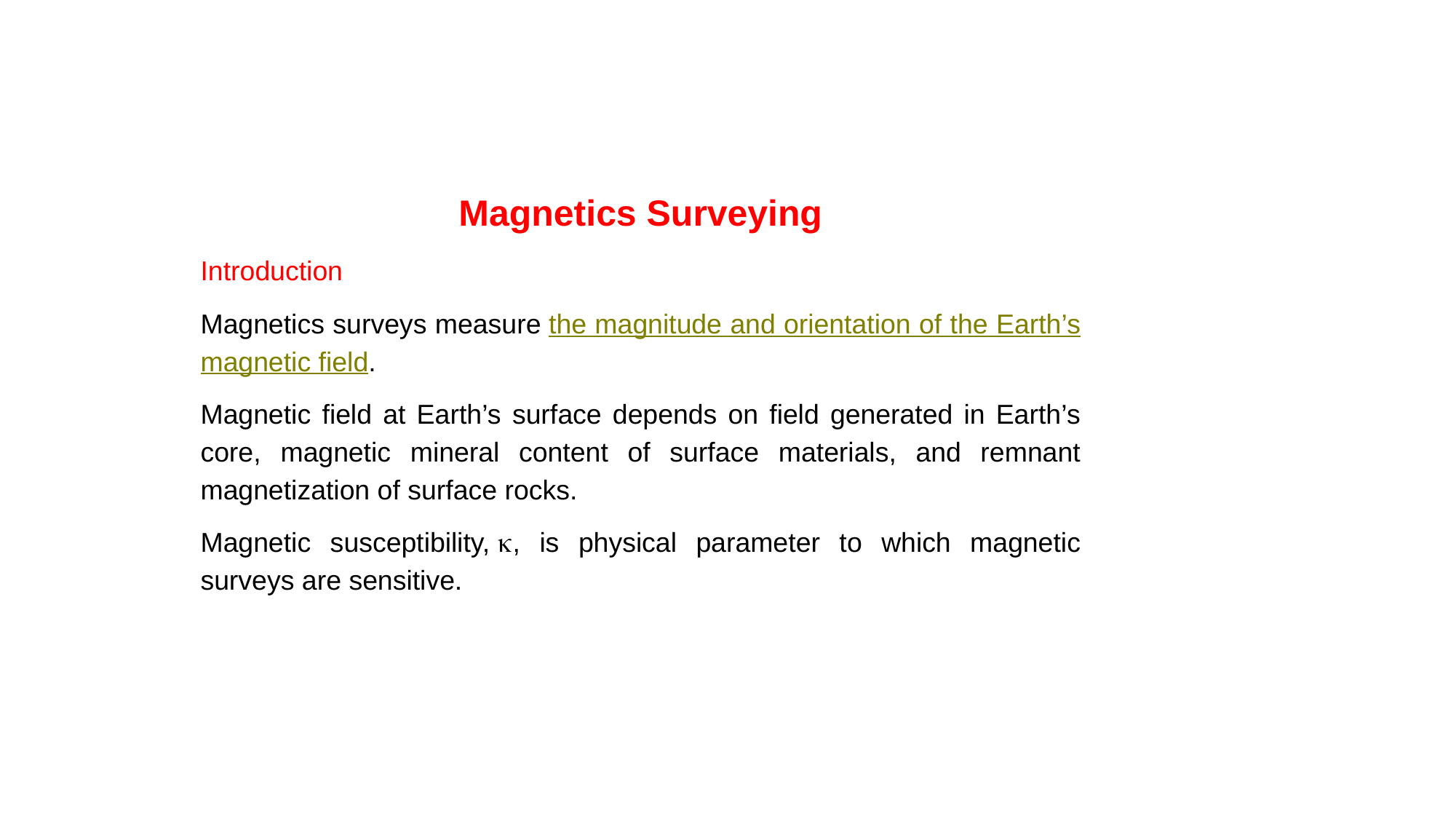

Magnetics Surveying
Introduction
Magnetics surveys measure the magnitude and orientation of the Earth’s magnetic field.
Magnetic field at Earth’s surface depends on field generated in Earth’s core, magnetic mineral content of surface materials, and remnant magnetization of surface rocks.
Magnetic susceptibility, κ, is physical parameter to which magnetic surveys are sensitive.